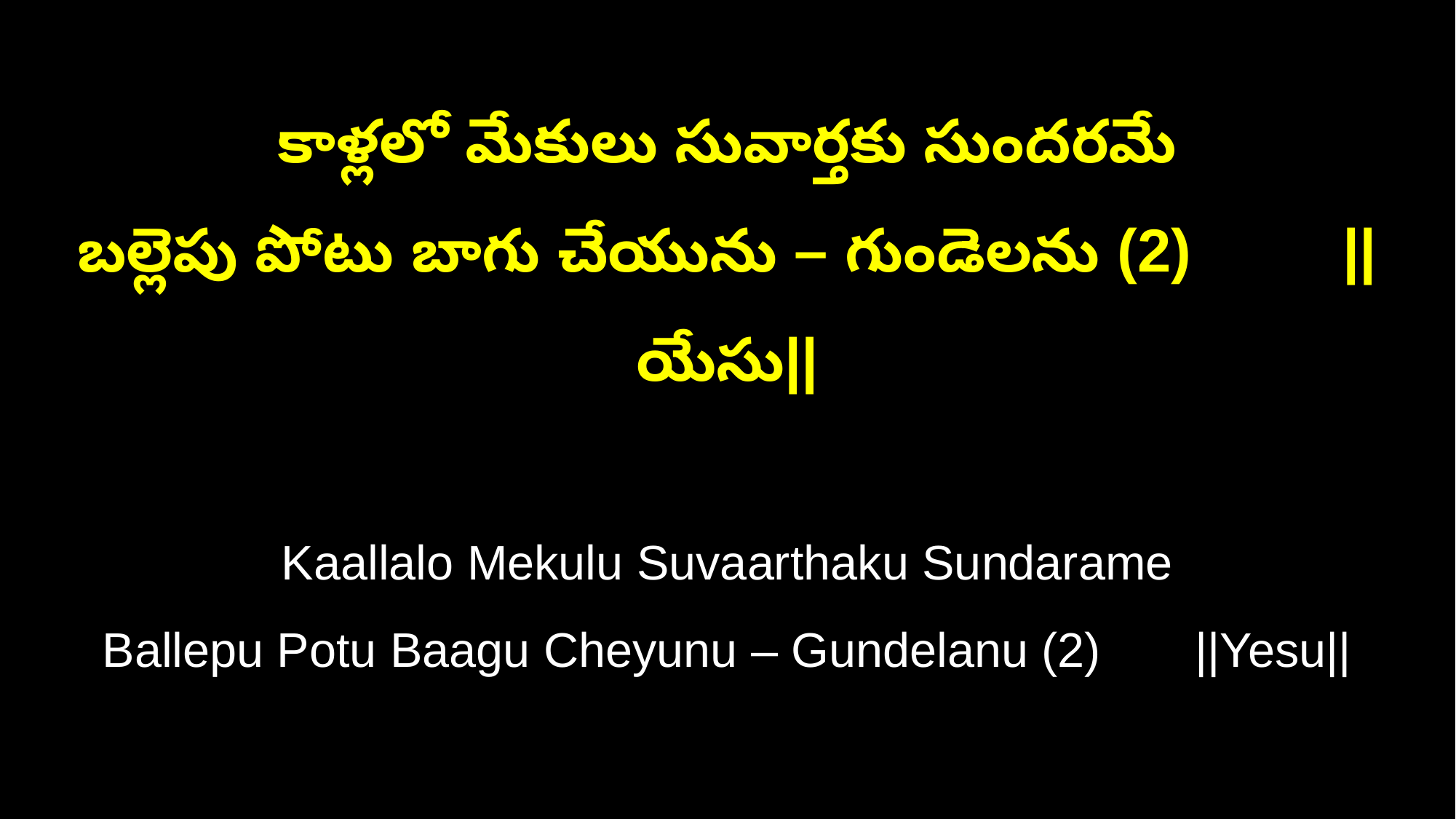

కాళ్లలో మేకులు సువార్తకు సుందరమే
బల్లెపు పోటు బాగు చేయును – గుండెలను (2)         ||యేసు||
Kaallalo Mekulu Suvaarthaku Sundarame
Ballepu Potu Baagu Cheyunu – Gundelanu (2)       ||Yesu||